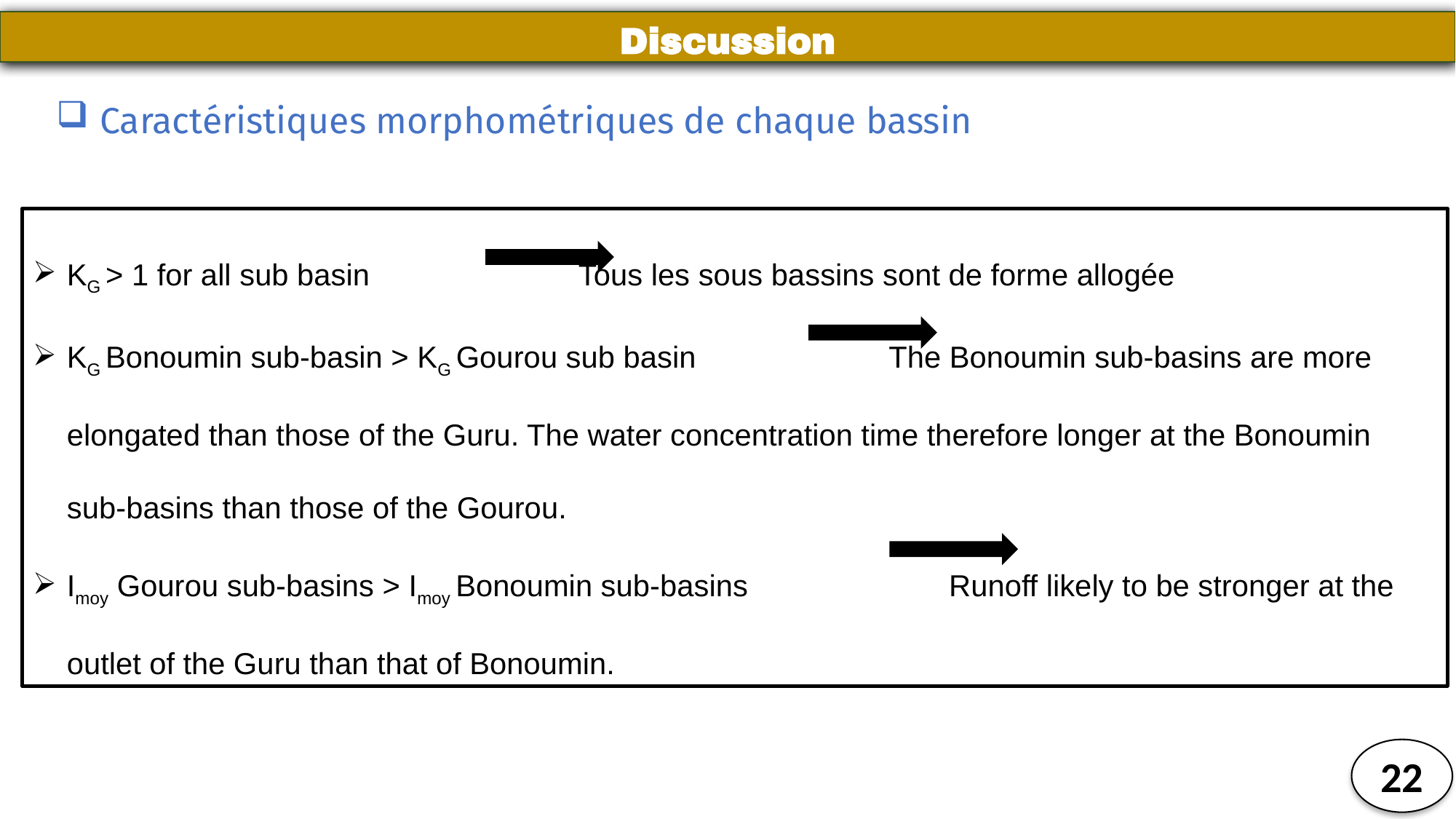

Discussion
 Caractéristiques morphométriques de chaque bassin
KG > 1 for all sub basin                         Tous les sous bassins sont de forme allogée
KG Bonoumin sub-basin > KG Gourou sub basin                       The Bonoumin sub-basins are more elongated than those of the Guru. The water concentration time therefore longer at the Bonoumin sub-basins than those of the Gourou.
Imoy Gourou sub-basins > Imoy Bonoumin sub-basins                        Runoff likely to be stronger at the outlet of the Guru than that of Bonoumin.

22